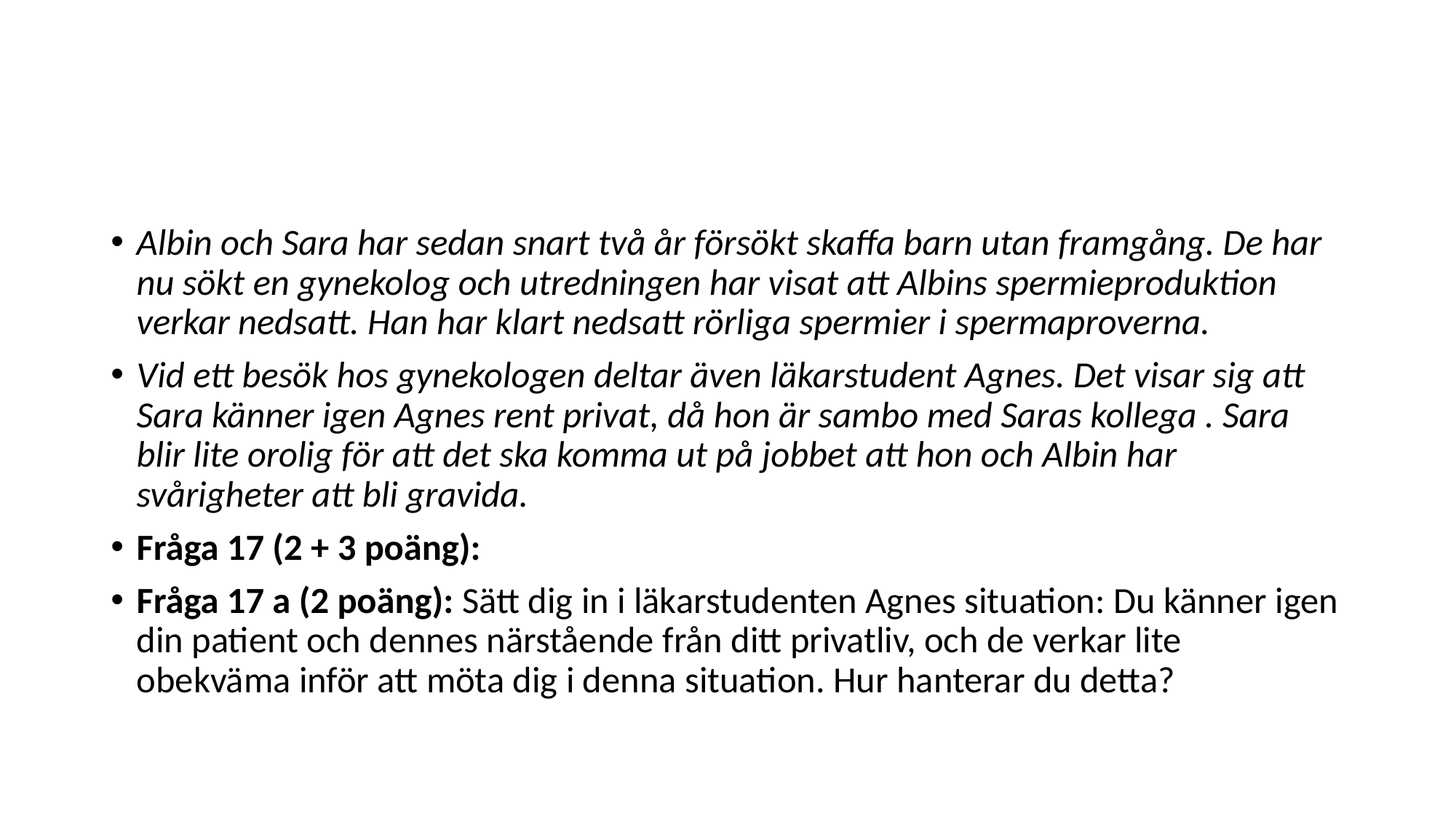

#
Albin och Sara har sedan snart två år försökt skaffa barn utan framgång. De har nu sökt en gynekolog och utredningen har visat att Albins spermieproduktion verkar nedsatt. Han har klart nedsatt rörliga spermier i spermaproverna.
Vid ett besök hos gynekologen deltar även läkarstudent Agnes. Det visar sig att Sara känner igen Agnes rent privat, då hon är sambo med Saras kollega . Sara blir lite orolig för att det ska komma ut på jobbet att hon och Albin har svårigheter att bli gravida.
Fråga 17 (2 + 3 poäng):
Fråga 17 a (2 poäng): Sätt dig in i läkarstudenten Agnes situation: Du känner igen din patient och dennes närstående från ditt privatliv, och de verkar lite obekväma inför att möta dig i denna situation. Hur hanterar du detta?